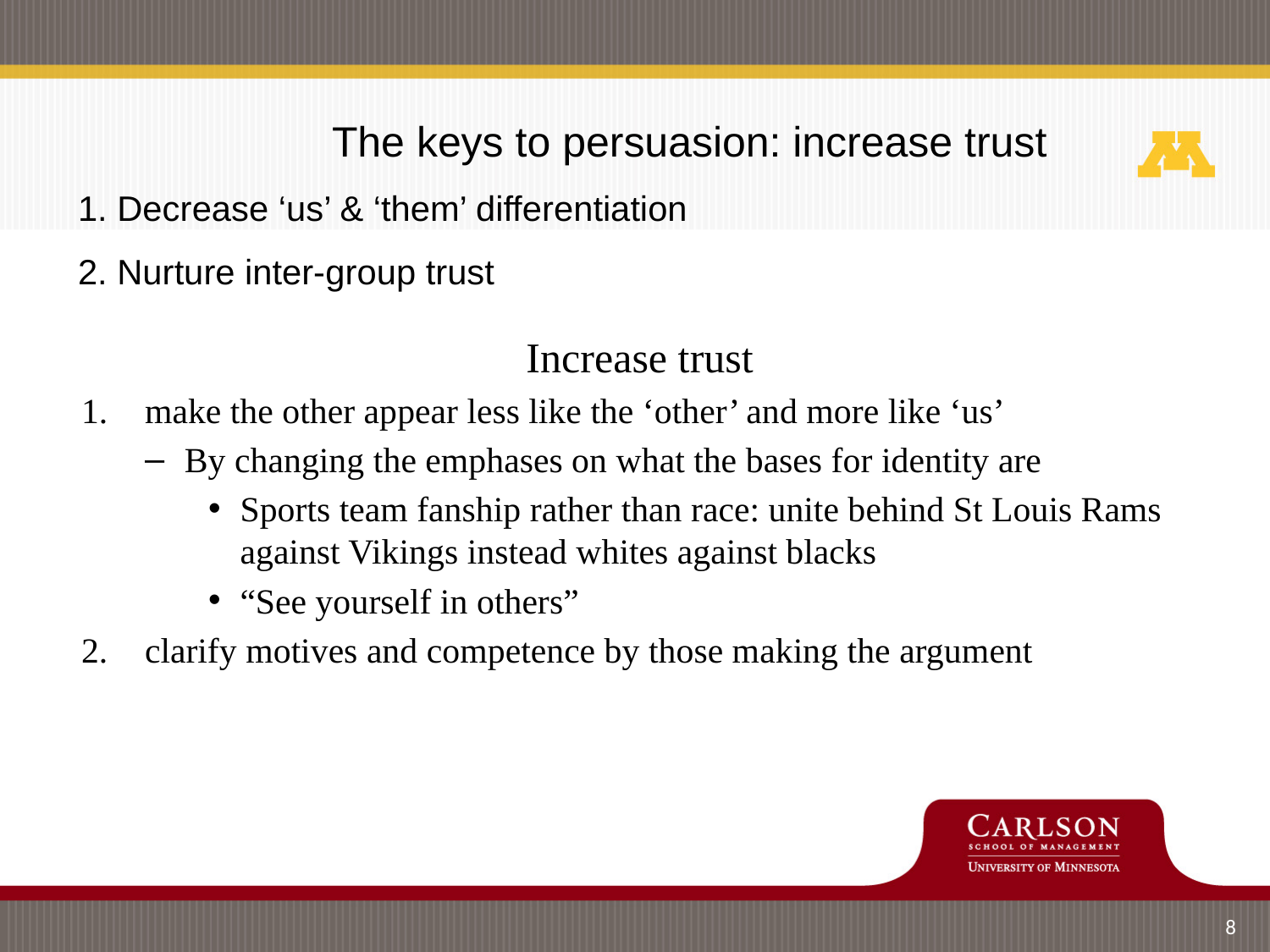

# The keys to persuasion: increase trust 1. Decrease ‘us’ & ‘them’ differentiation 2. Nurture inter-group trust
Increase trust
make the other appear less like the ‘other’ and more like ‘us’
By changing the emphases on what the bases for identity are
Sports team fanship rather than race: unite behind St Louis Rams against Vikings instead whites against blacks
“See yourself in others”
clarify motives and competence by those making the argument

8